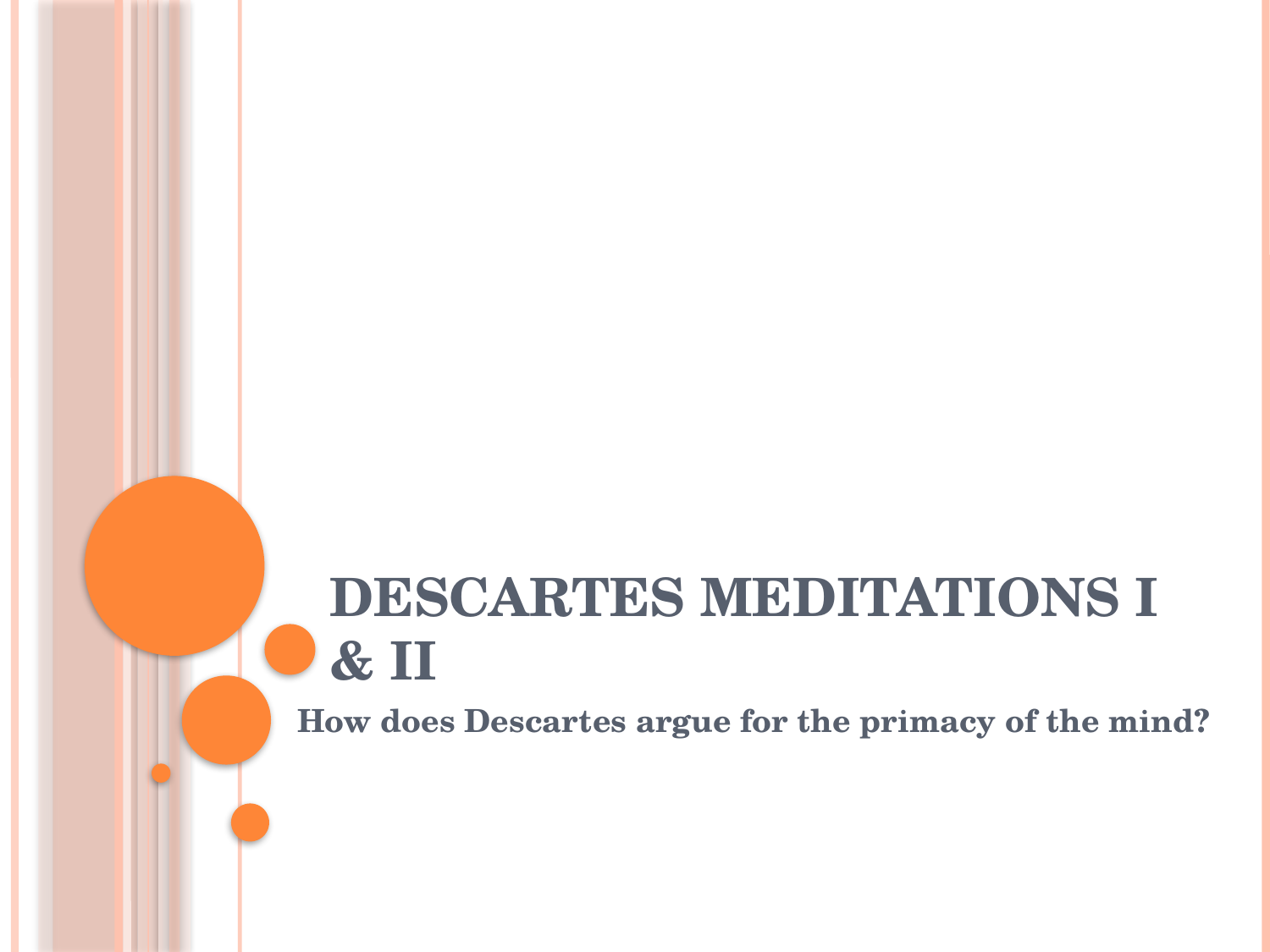

# Descartes Meditations I & II
How does Descartes argue for the primacy of the mind?